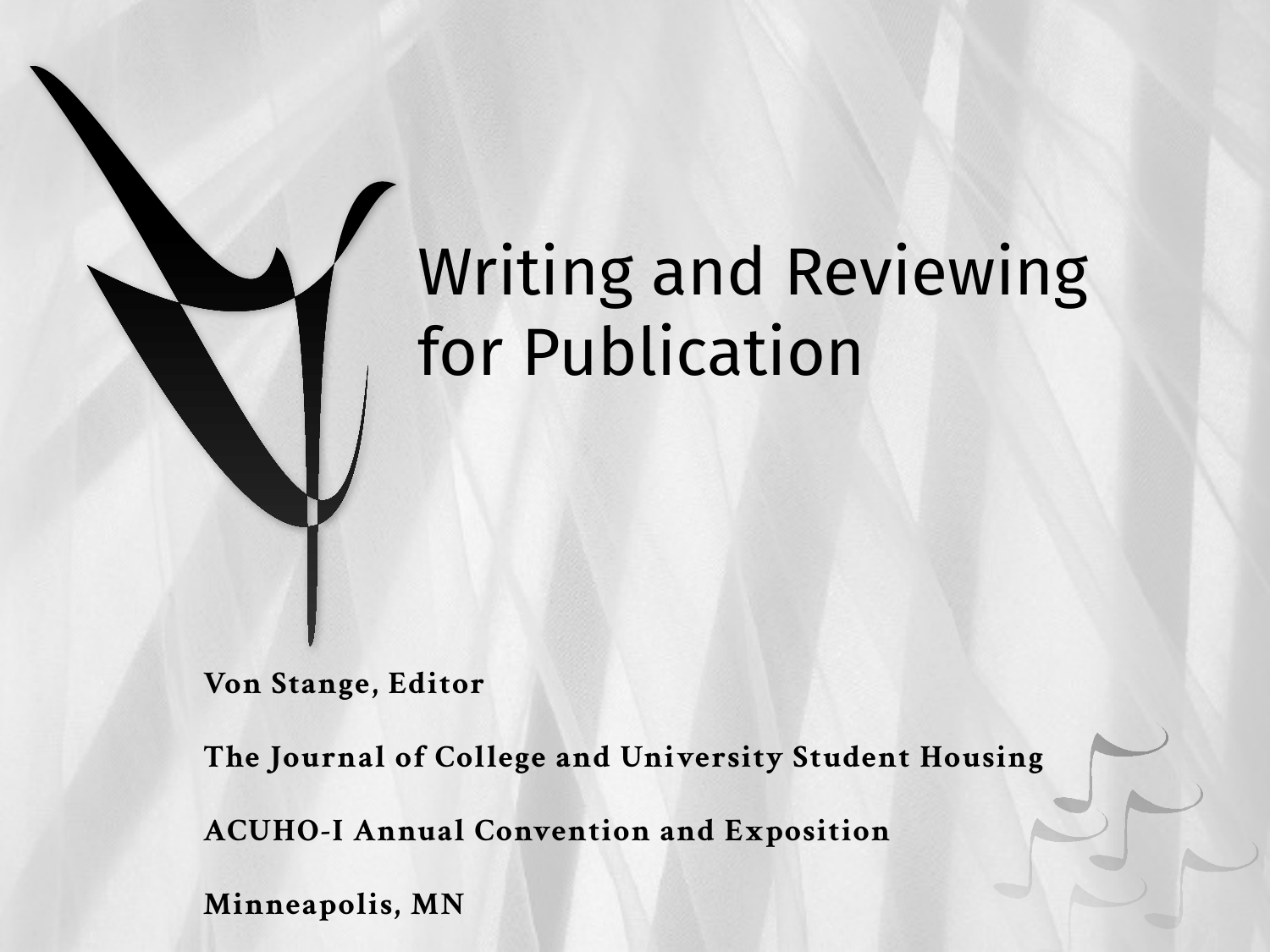

# Writing and Reviewing for Publication
Von Stange, Editor
The Journal of College and University Student Housing
ACUHO-I Annual Convention and Exposition
Minneapolis, MN